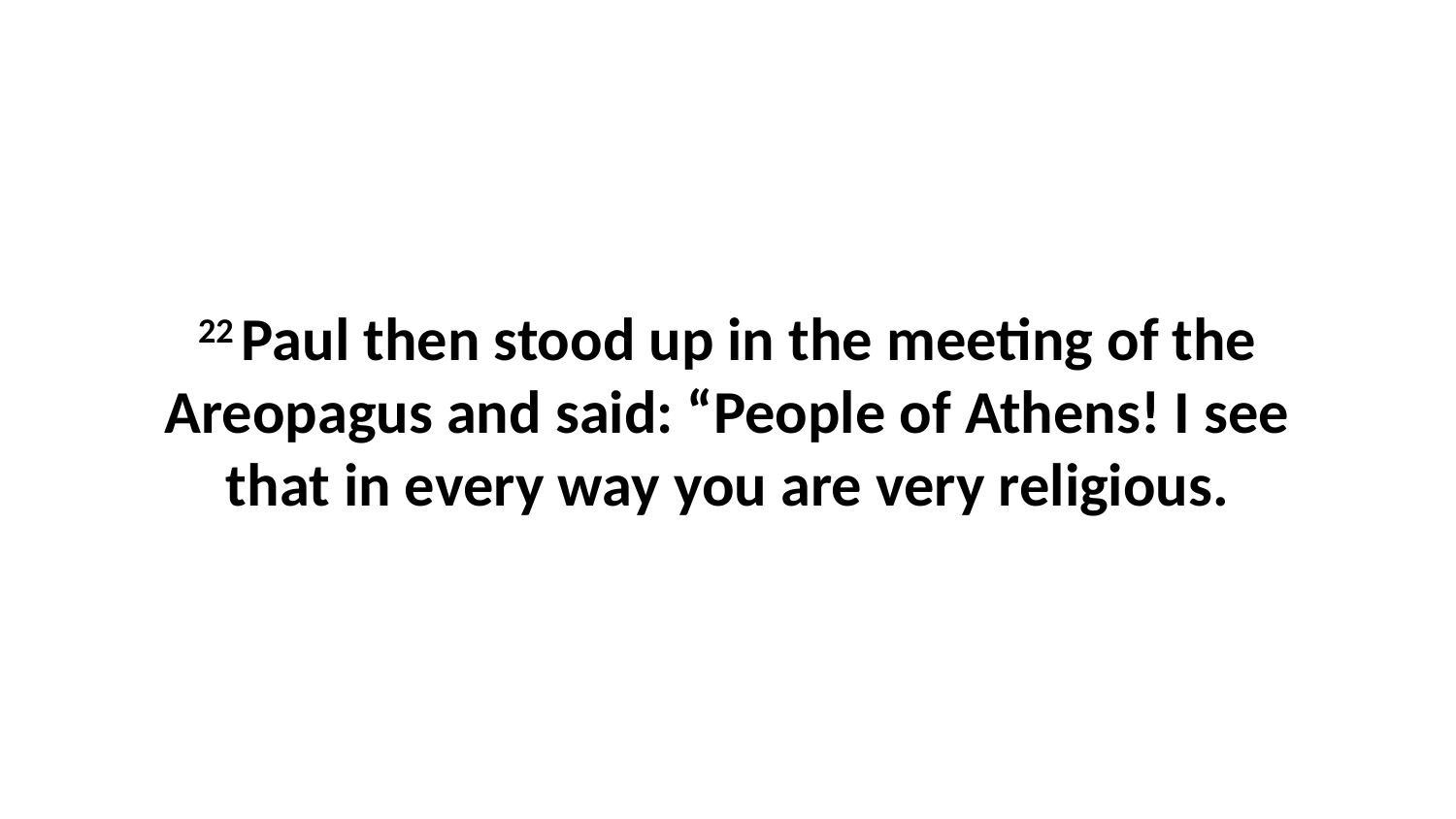

22 Paul then stood up in the meeting of the Areopagus and said: “People of Athens! I see that in every way you are very religious.